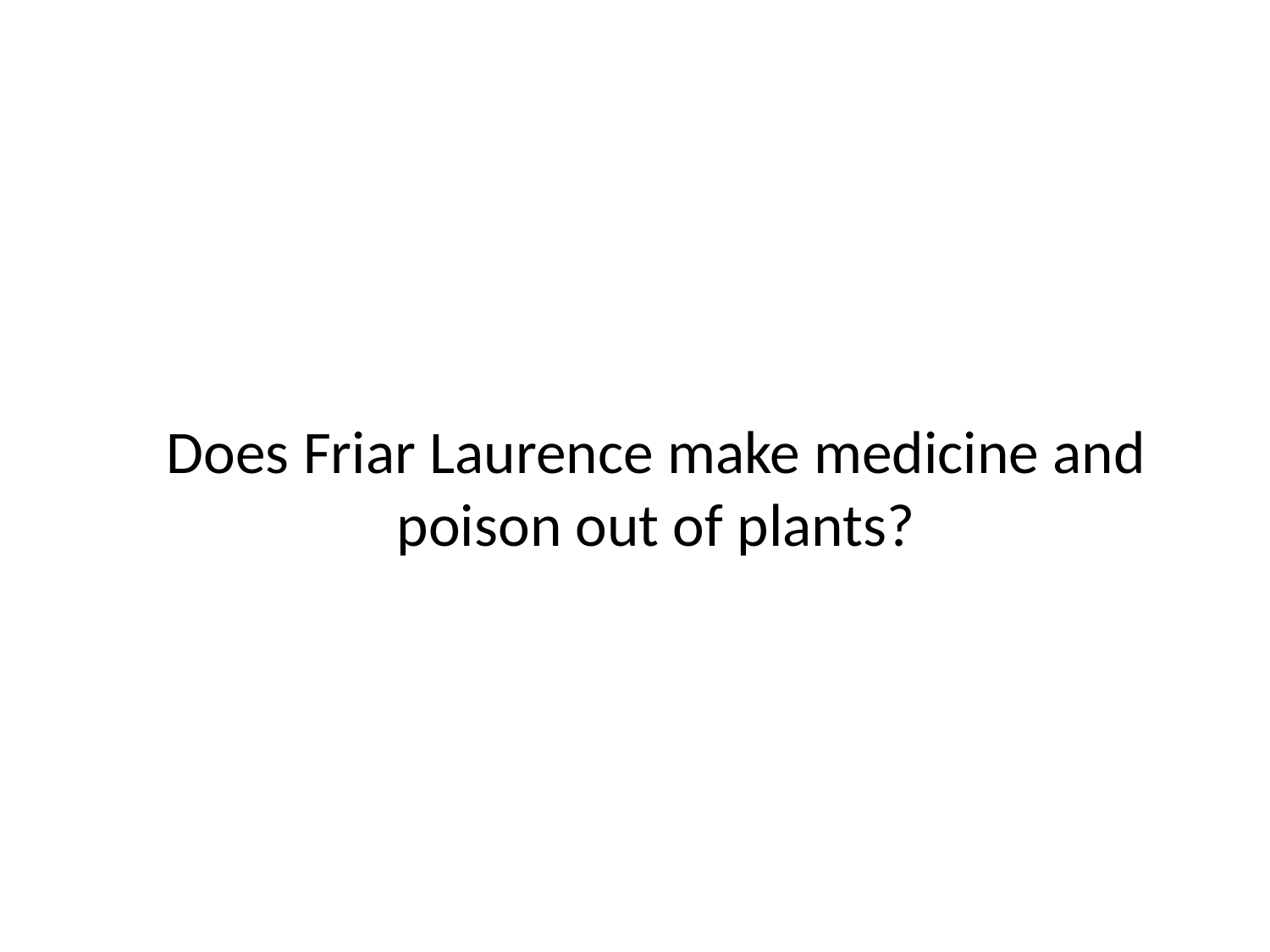

# Does Friar Laurence make medicine and poison out of plants?